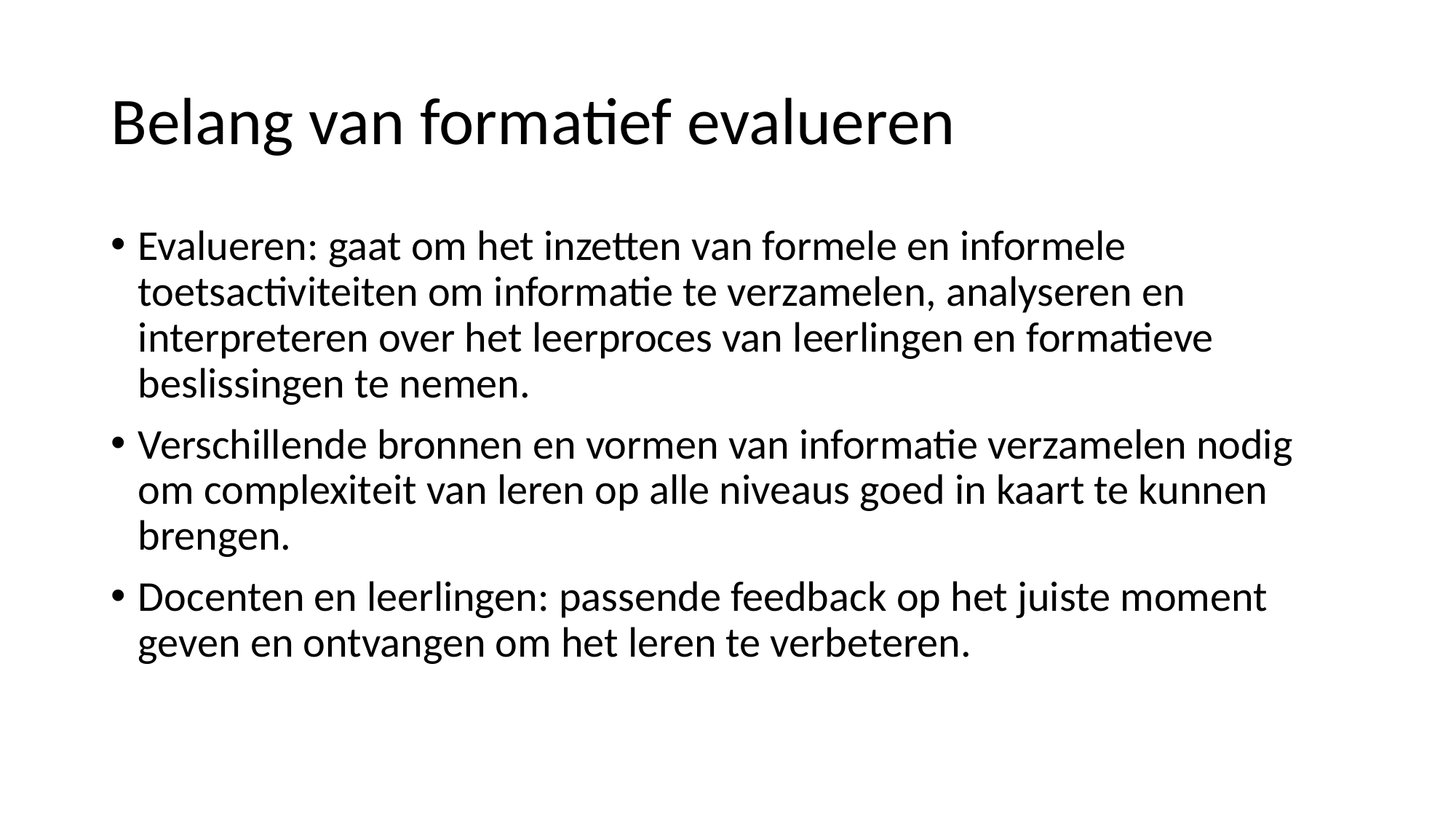

# Belang van formatief evalueren
Evalueren: gaat om het inzetten van formele en informele toetsactiviteiten om informatie te verzamelen, analyseren en interpreteren over het leerproces van leerlingen en formatieve beslissingen te nemen.
Verschillende bronnen en vormen van informatie verzamelen nodig om complexiteit van leren op alle niveaus goed in kaart te kunnen brengen.
Docenten en leerlingen: passende feedback op het juiste moment geven en ontvangen om het leren te verbeteren.